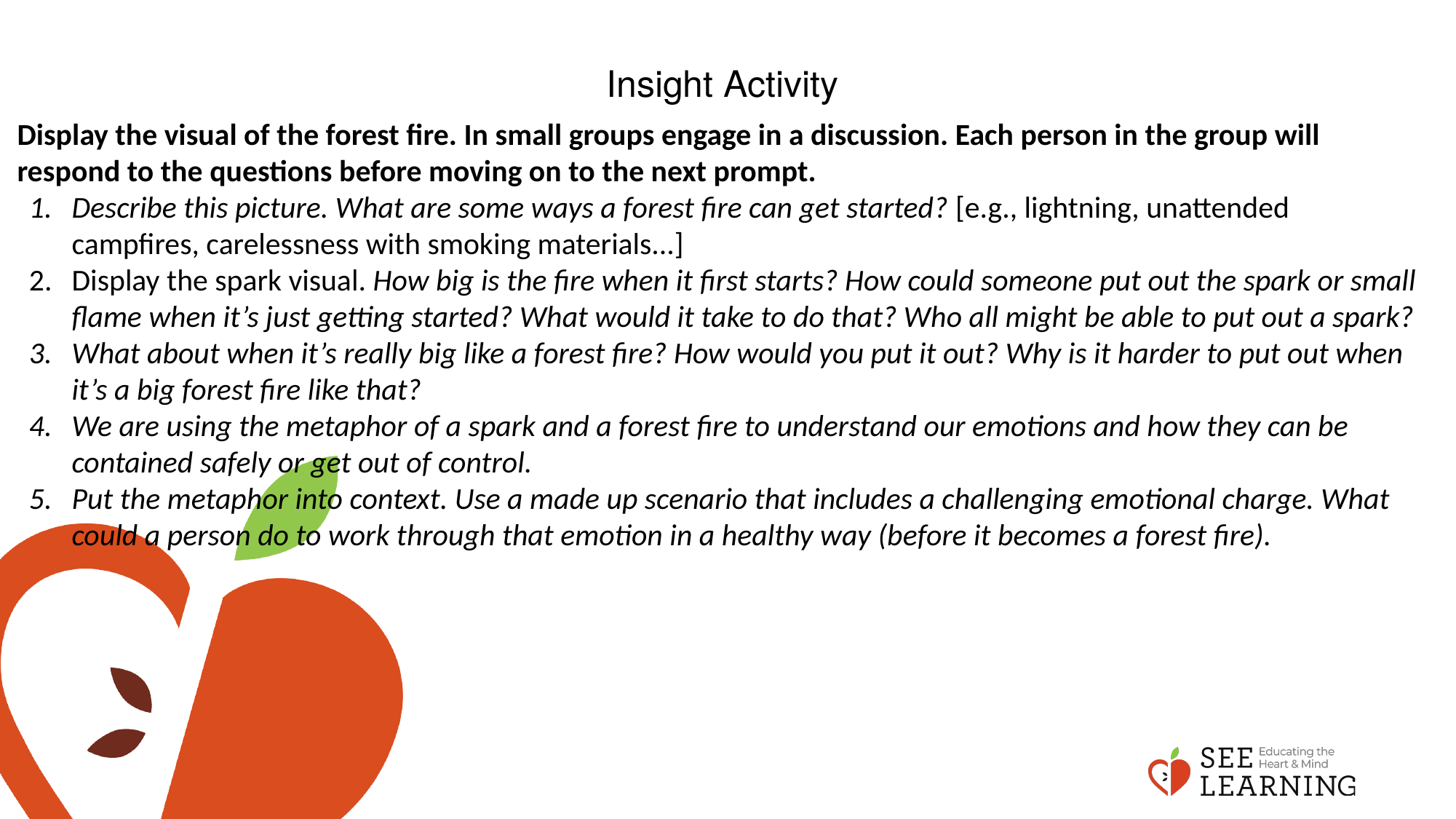

# Insight Activity
Display the visual of the forest fire. In small groups engage in a discussion. Each person in the group will respond to the questions before moving on to the next prompt.
Describe this picture. What are some ways a forest fire can get started? [e.g., lightning, unattended campfires, carelessness with smoking materials...]
Display the spark visual. How big is the fire when it first starts? How could someone put out the spark or small flame when it’s just getting started? What would it take to do that? Who all might be able to put out a spark?
What about when it’s really big like a forest fire? How would you put it out? Why is it harder to put out when it’s a big forest fire like that?
We are using the metaphor of a spark and a forest fire to understand our emotions and how they can be contained safely or get out of control.
Put the metaphor into context. Use a made up scenario that includes a challenging emotional charge. What could a person do to work through that emotion in a healthy way (before it becomes a forest fire).